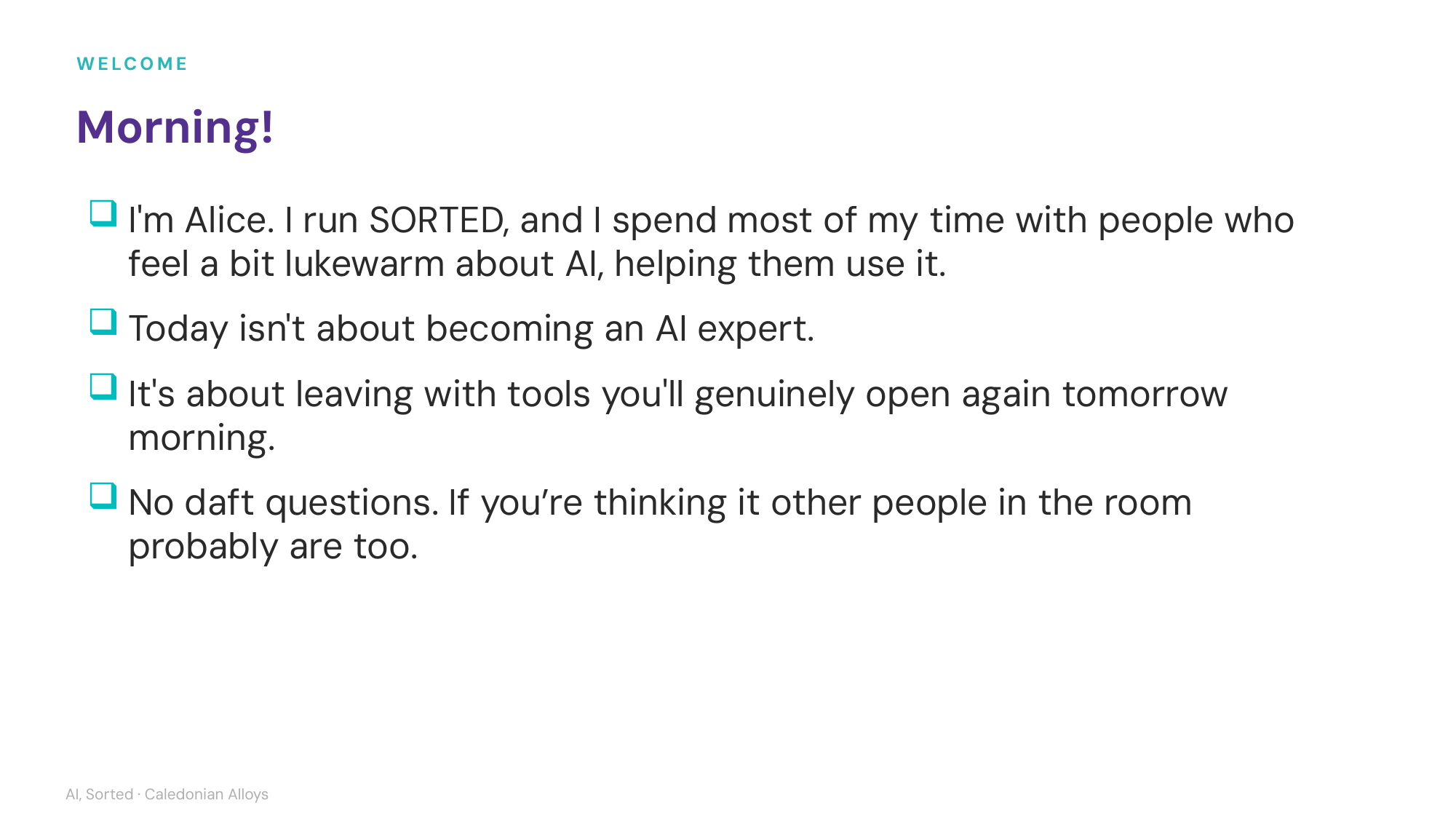

WELCOME
Morning!
I'm Alice. I run SORTED, and I spend most of my time with people who feel a bit lukewarm about AI, helping them use it.
Today isn't about becoming an AI expert.
It's about leaving with tools you'll genuinely open again tomorrow morning.
No daft questions. If you’re thinking it other people in the room probably are too.
AI, Sorted · Caledonian Alloys